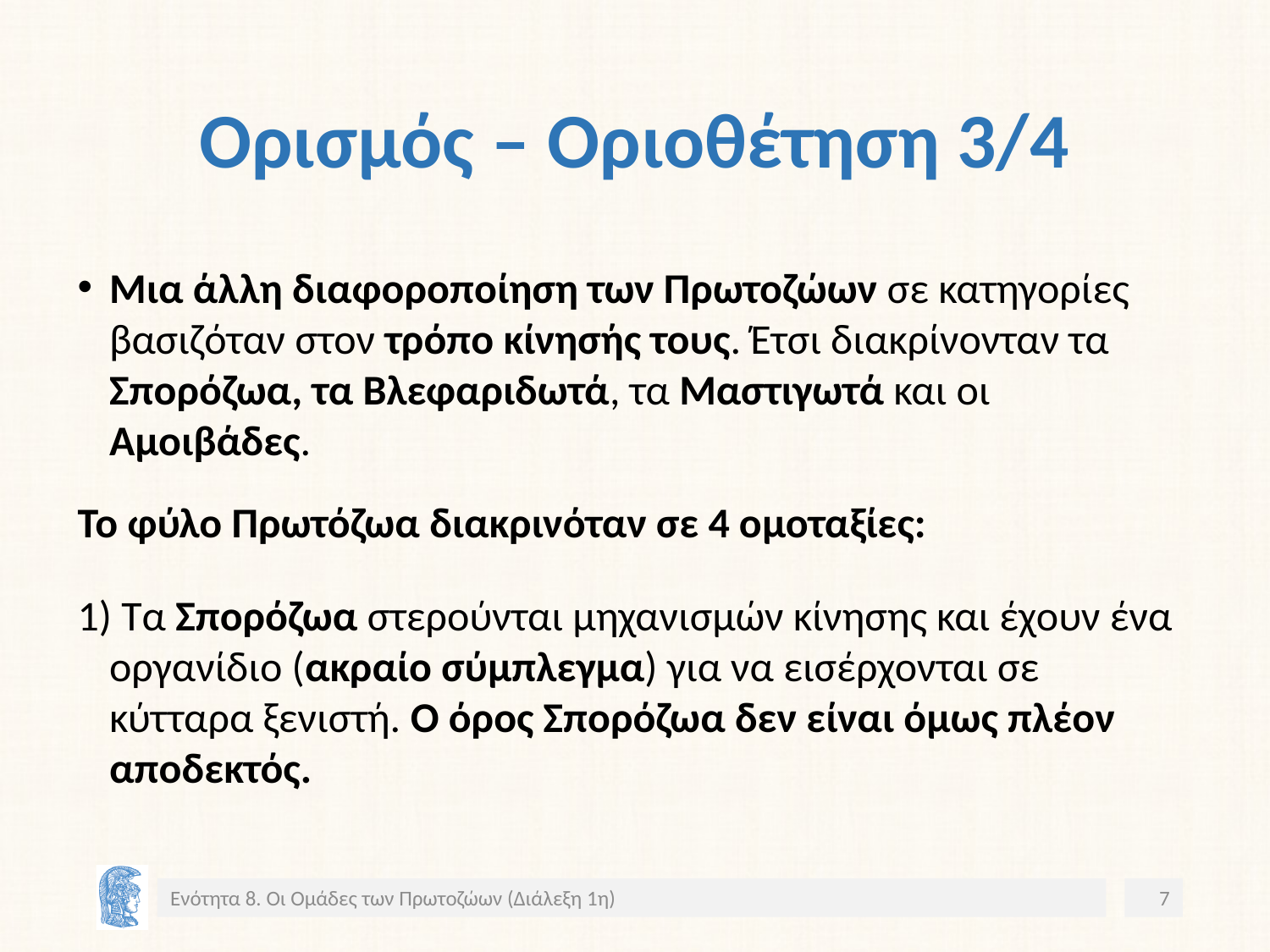

# Ορισμός – Οριοθέτηση 3/4
Μια άλλη διαφοροποίηση των Πρωτοζώων σε κατηγορίες βασιζόταν στον τρόπο κίνησής τους. Έτσι διακρίνονταν τα Σπορόζωα, τα Βλεφαριδωτά, τα Μαστιγωτά και οι Αμοιβάδες.
Το φύλο Πρωτόζωα διακρινόταν σε 4 ομοταξίες:
1) Τα Σπορόζωα στερούνται μηχανισμών κίνησης και έχουν ένα οργανίδιο (ακραίο σύμπλεγμα) για να εισέρχονται σε κύτταρα ξενιστή. Ο όρος Σπορόζωα δεν είναι όμως πλέον αποδεκτός.

Ενότητα 8. Οι Ομάδες των Πρωτοζώων (Διάλεξη 1η)
7